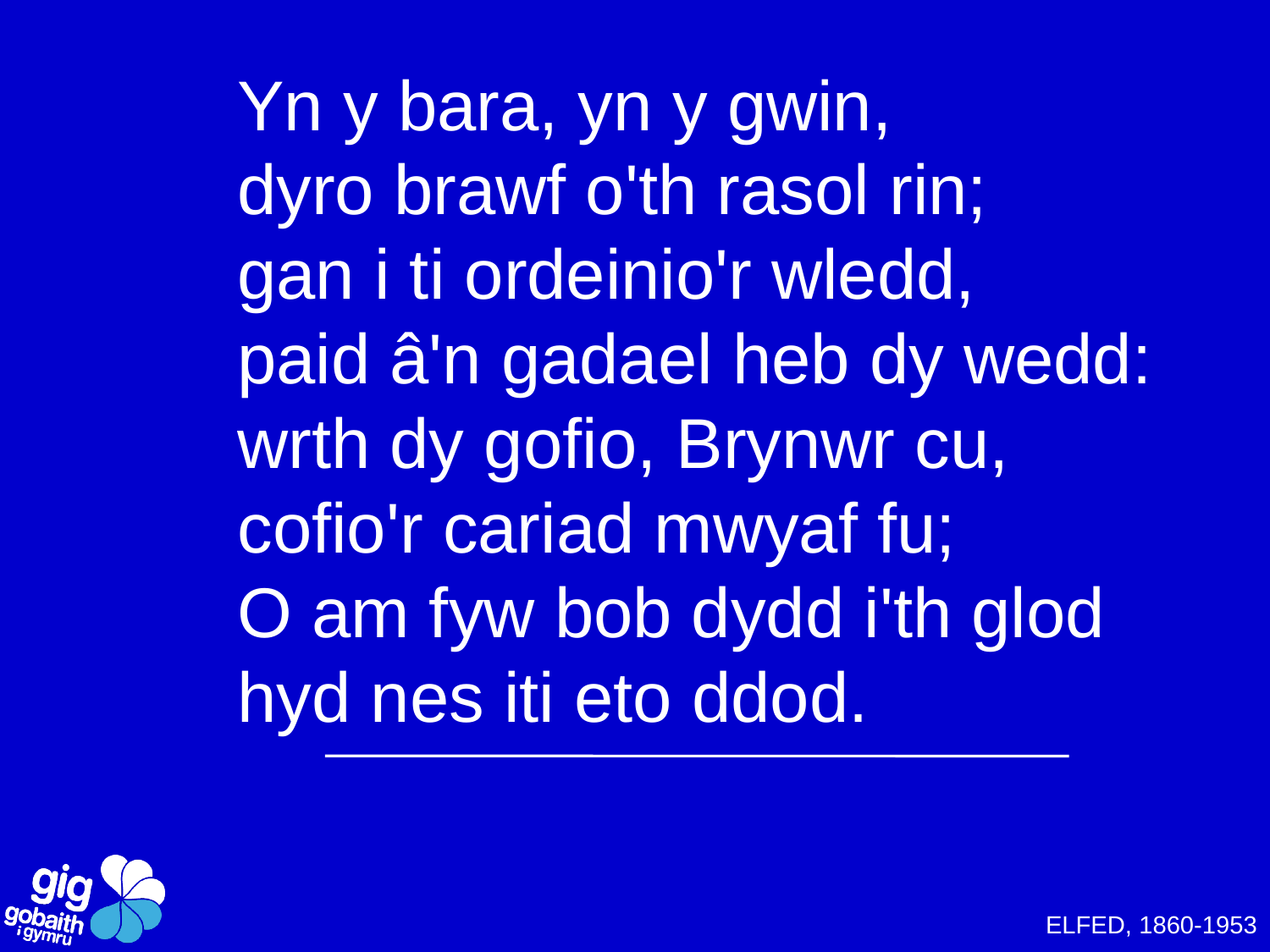

Yn y bara, yn y gwin,
dyro brawf o'th rasol rin;
gan i ti ordeinio'r wledd,
paid â'n gadael heb dy wedd:
wrth dy gofio, Brynwr cu,
cofio'r cariad mwyaf fu;
O am fyw bob dydd i'th glod
hyd nes iti eto ddod.
ELFED, 1860-1953